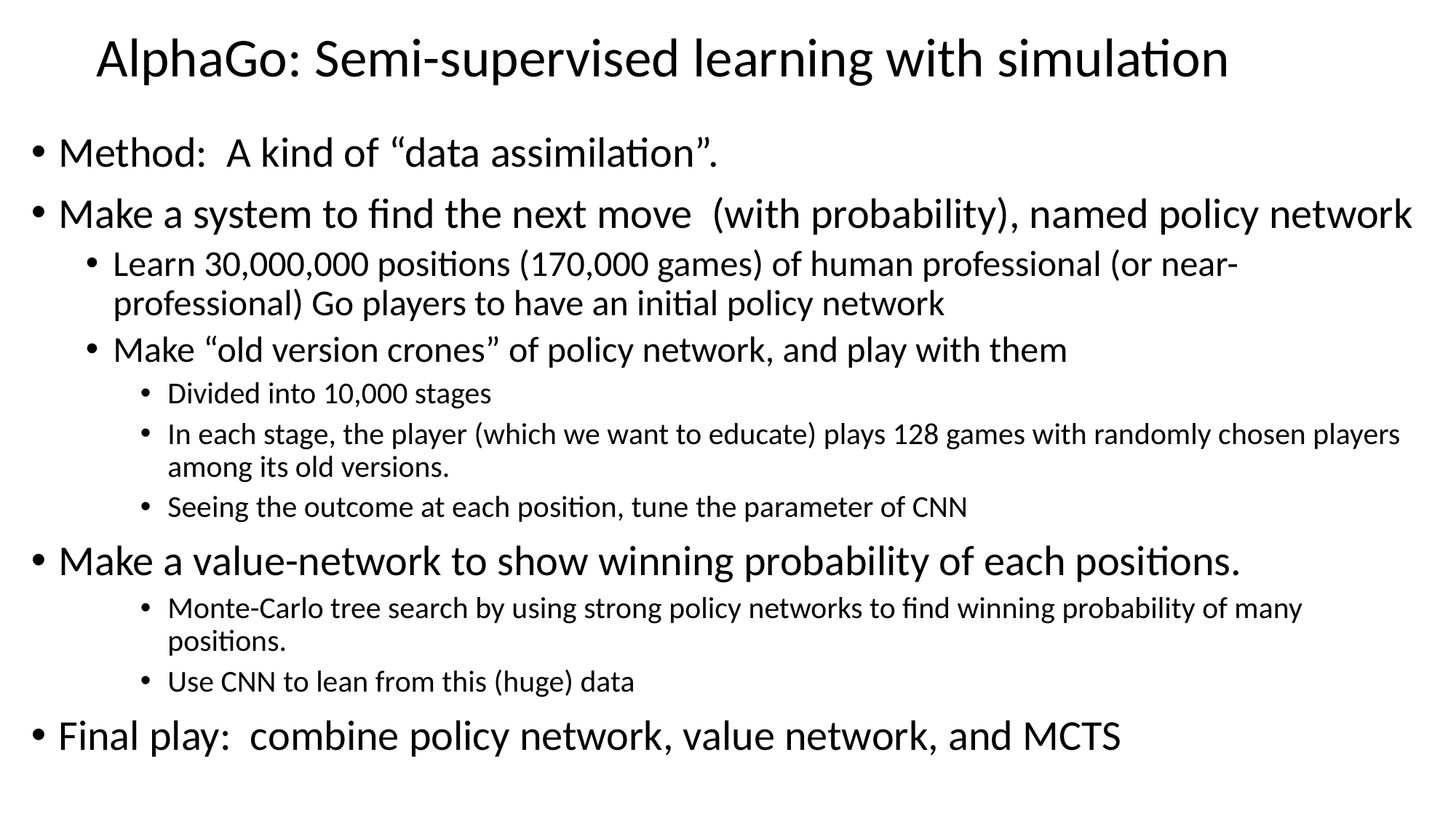

# AlphaGo: Semi-supervised learning with simulation

Method:  A kind of “data assimilation”.
Make a system to find the next move  (with probability), named policy network
Learn 30,000,000 positions (170,000 games) of human professional (or near-professional) Go players to have an initial policy network
Make “old version crones” of policy network, and play with them
Divided into 10,000 stages
In each stage, the player (which we want to educate) plays 128 games with randomly chosen players among its old versions.
Seeing the outcome at each position, tune the parameter of CNN
Make a value-network to show winning probability of each positions.
Monte-Carlo tree search by using strong policy networks to find winning probability of many positions.
Use CNN to lean from this (huge) data
Final play:  combine policy network, value network, and MCTS